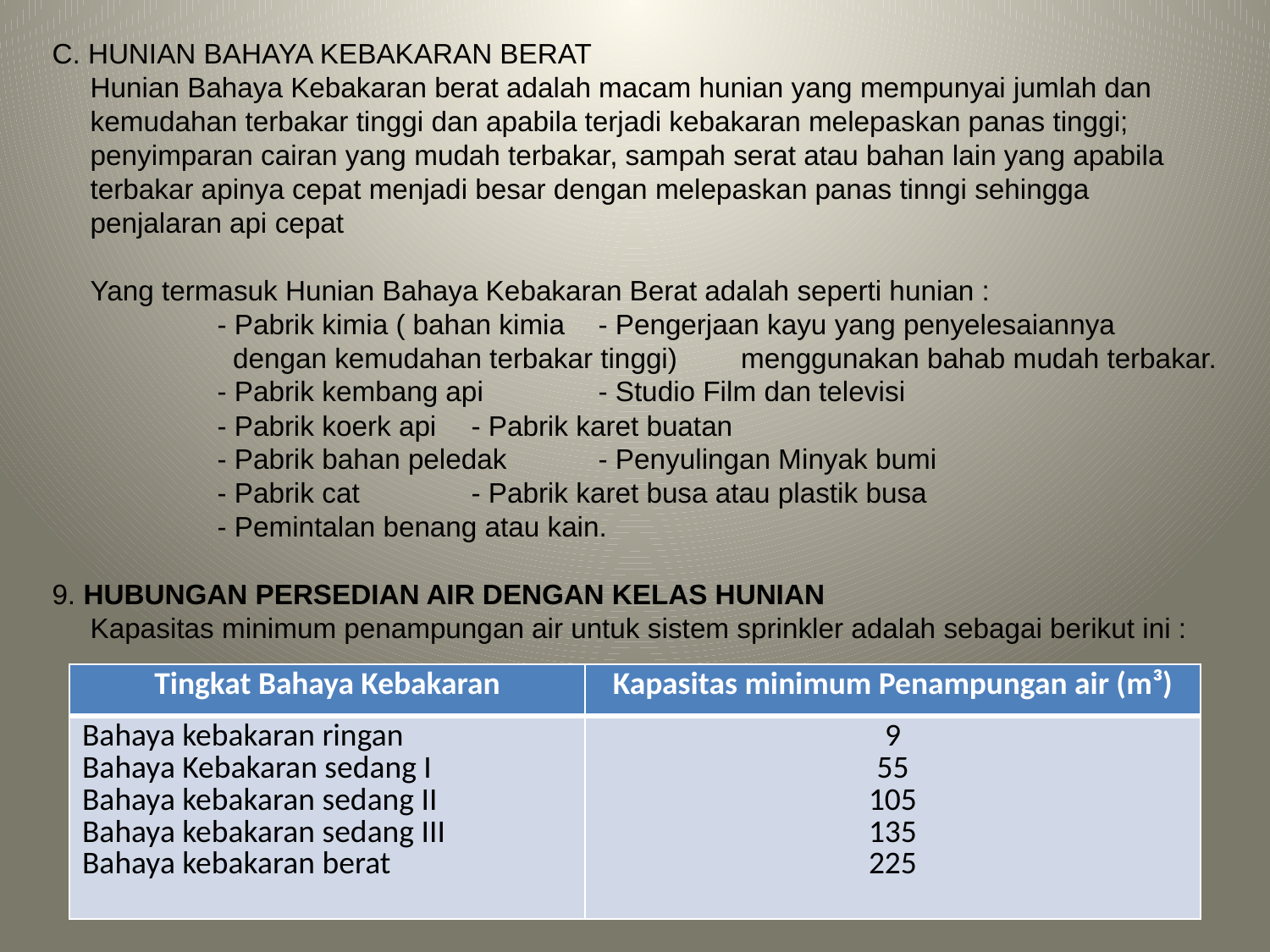

C. HUNIAN BAHAYA KEBAKARAN BERAT
	Hunian Bahaya Kebakaran berat adalah macam hunian yang mempunyai jumlah dan kemudahan terbakar tinggi dan apabila terjadi kebakaran melepaskan panas tinggi; penyimparan cairan yang mudah terbakar, sampah serat atau bahan lain yang apabila terbakar apinya cepat menjadi besar dengan melepaskan panas tinngi sehingga penjalaran api cepat

	Yang termasuk Hunian Bahaya Kebakaran Berat adalah seperti hunian :
		- Pabrik kimia ( bahan kimia	- Pengerjaan kayu yang penyelesaiannya
		  dengan kemudahan terbakar tinggi)	  menggunakan bahab mudah terbakar.
		- Pabrik kembang api	- Studio Film dan televisi
		- Pabrik koerk api	- Pabrik karet buatan
		- Pabrik bahan peledak	- Penyulingan Minyak bumi
		- Pabrik cat	- Pabrik karet busa atau plastik busa
		- Pemintalan benang atau kain.

9. HUBUNGAN PERSEDIAN AIR DENGAN KELAS HUNIAN
	Kapasitas minimum penampungan air untuk sistem sprinkler adalah sebagai berikut ini :

| Tingkat Bahaya Kebakaran | Kapasitas minimum Penampungan air (m³) |
| --- | --- |
| Bahaya kebakaran ringan Bahaya Kebakaran sedang I Bahaya kebakaran sedang II Bahaya kebakaran sedang III Bahaya kebakaran berat | 9 55 105 135 225 |